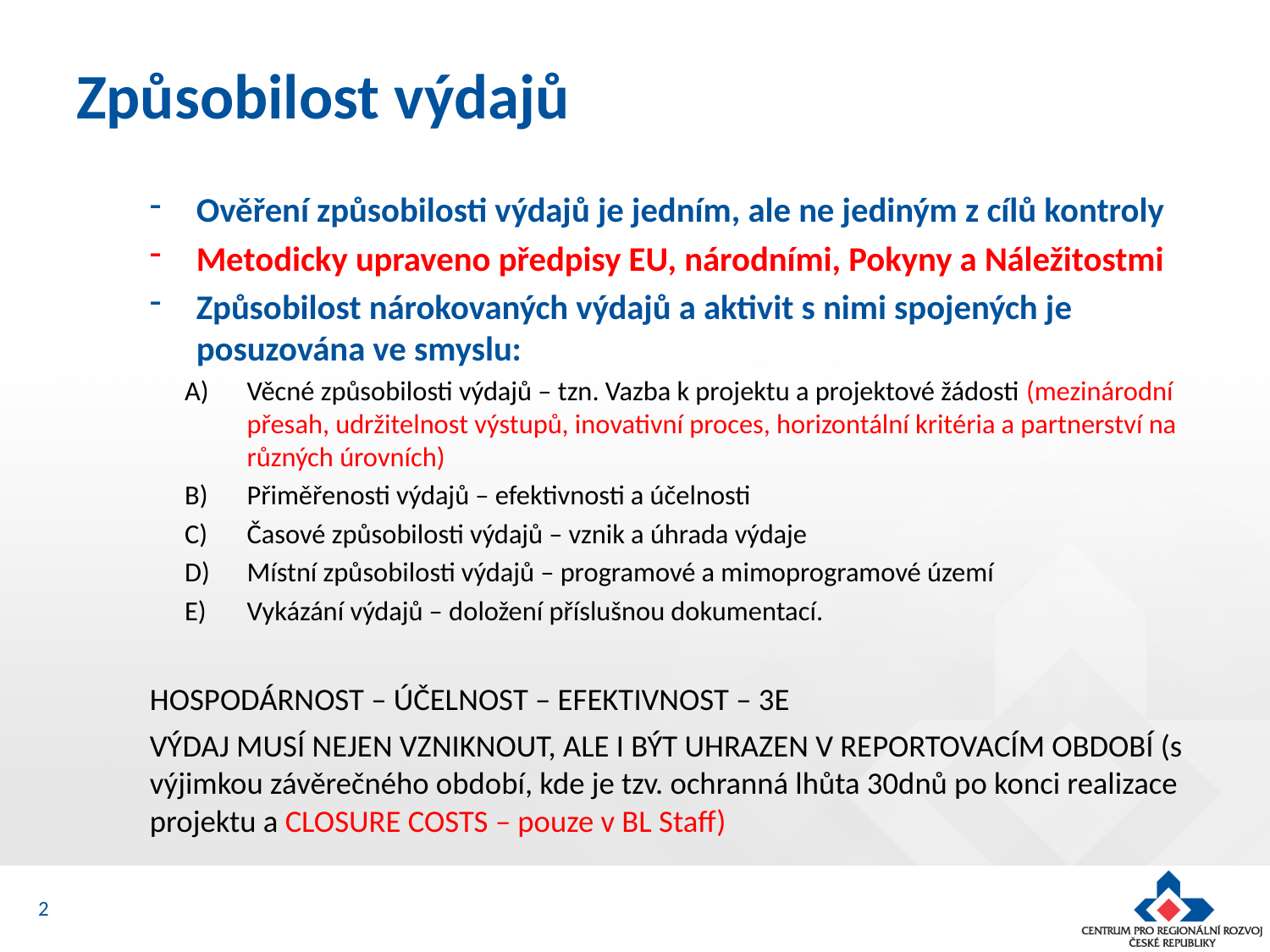

# Způsobilost výdajů
Ověření způsobilosti výdajů je jedním, ale ne jediným z cílů kontroly
Metodicky upraveno předpisy EU, národními, Pokyny a Náležitostmi
Způsobilost nárokovaných výdajů a aktivit s nimi spojených je posuzována ve smyslu:
Věcné způsobilosti výdajů – tzn. Vazba k projektu a projektové žádosti (mezinárodní přesah, udržitelnost výstupů, inovativní proces, horizontální kritéria a partnerství na různých úrovních)
Přiměřenosti výdajů – efektivnosti a účelnosti
Časové způsobilosti výdajů – vznik a úhrada výdaje
Místní způsobilosti výdajů – programové a mimoprogramové území
Vykázání výdajů – doložení příslušnou dokumentací.

HOSPODÁRNOST – ÚČELNOST – EFEKTIVNOST – 3E
VÝDAJ MUSÍ NEJEN VZNIKNOUT, ALE I BÝT UHRAZEN V REPORTOVACÍM OBDOBÍ (s výjimkou závěrečného období, kde je tzv. ochranná lhůta 30dnů po konci realizace projektu a CLOSURE COSTS – pouze v BL Staff)
2